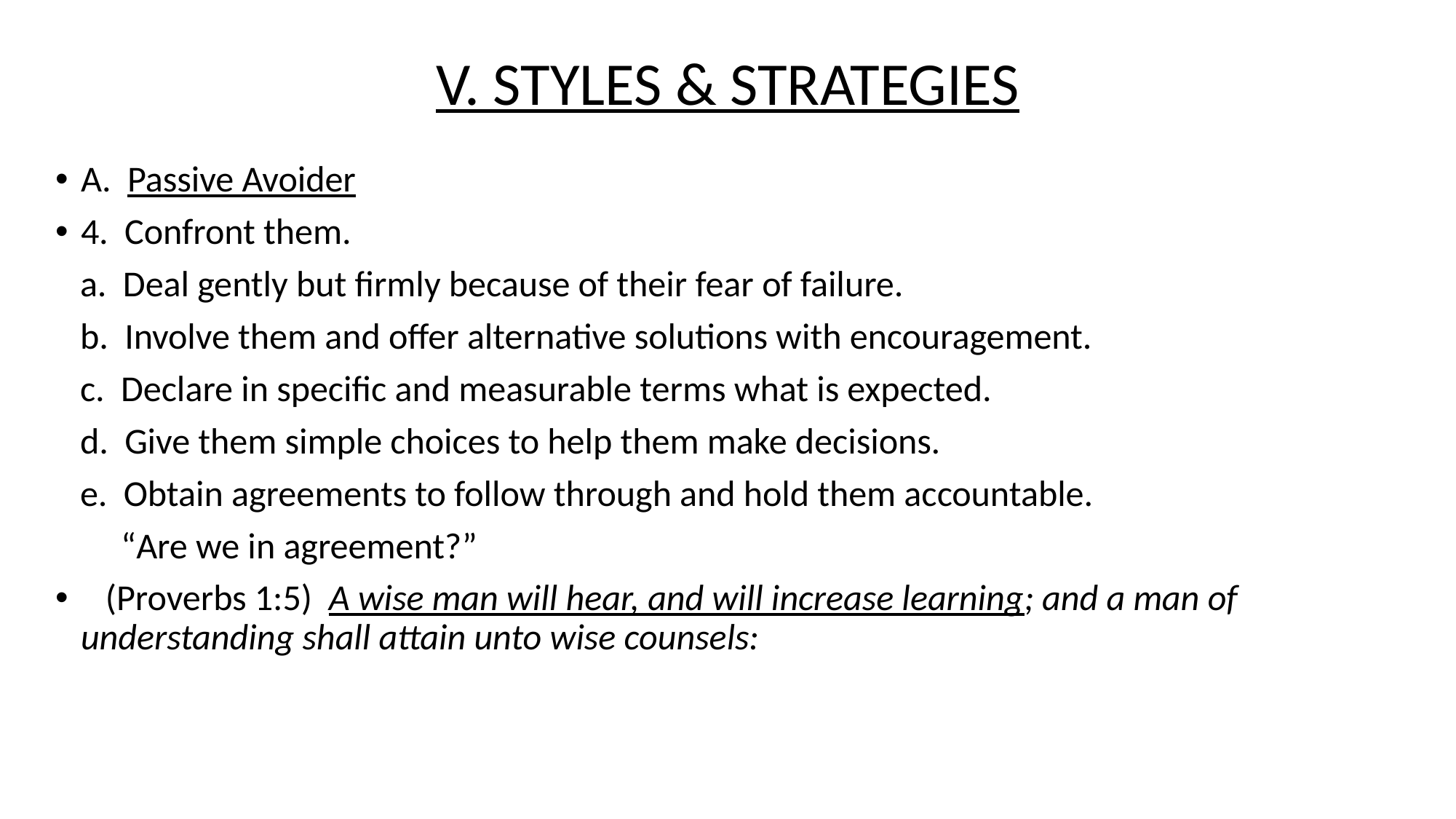

# V. STYLES & STRATEGIES
A.  Passive Avoider
4.  Confront them.
   a.  Deal gently but firmly because of their fear of failure.
   b.  Involve them and offer alternative solutions with encouragement.
   c.  Declare in specific and measurable terms what is expected.
   d.  Give them simple choices to help them make decisions.
   e.  Obtain agreements to follow through and hold them accountable.
        “Are we in agreement?”
   (Proverbs 1:5)  A wise man will hear, and will increase learning; and a man of understanding shall attain unto wise counsels: